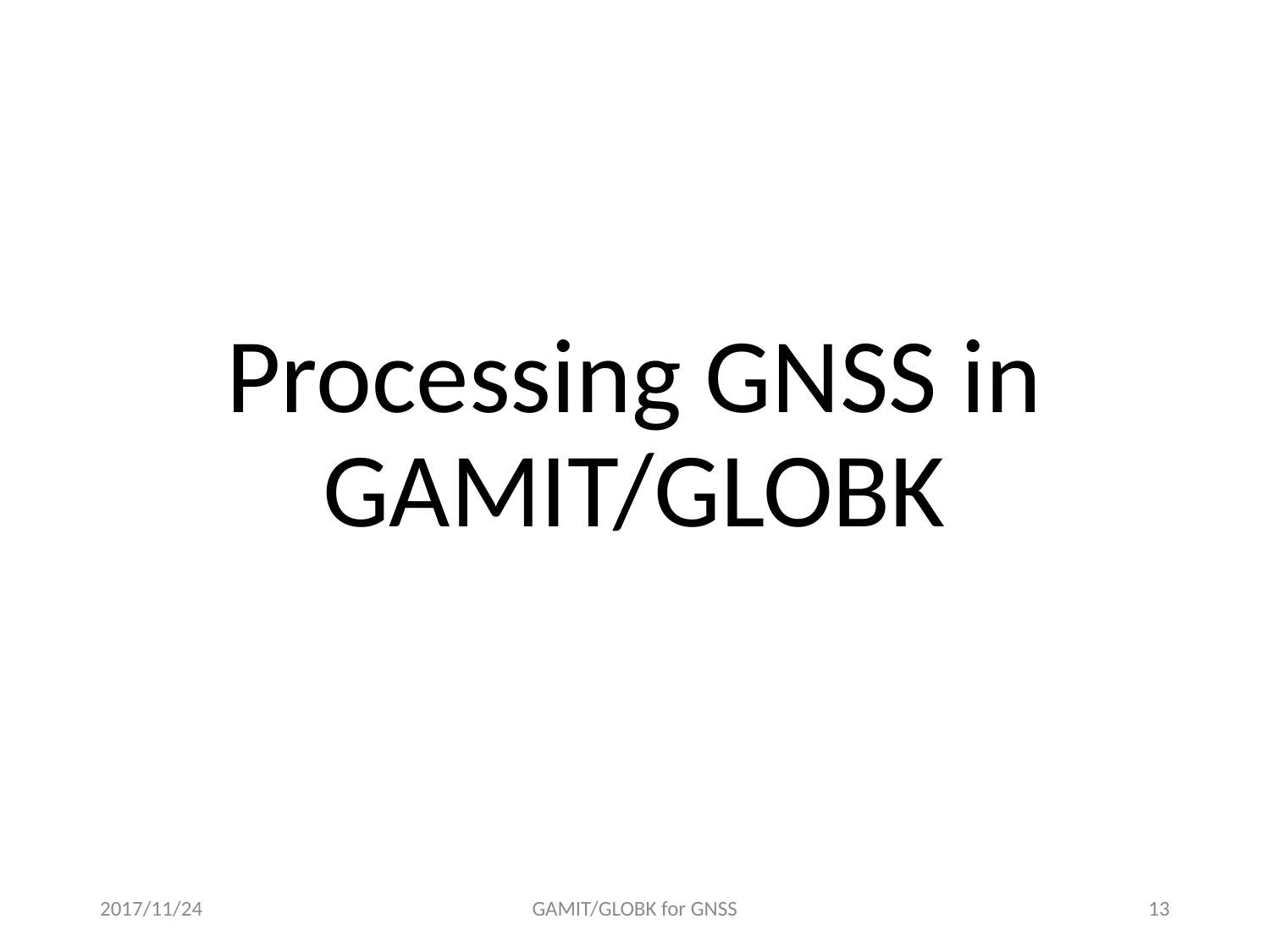

# Processing GNSS in GAMIT/GLOBK
2017/11/24
GAMIT/GLOBK for GNSS
13